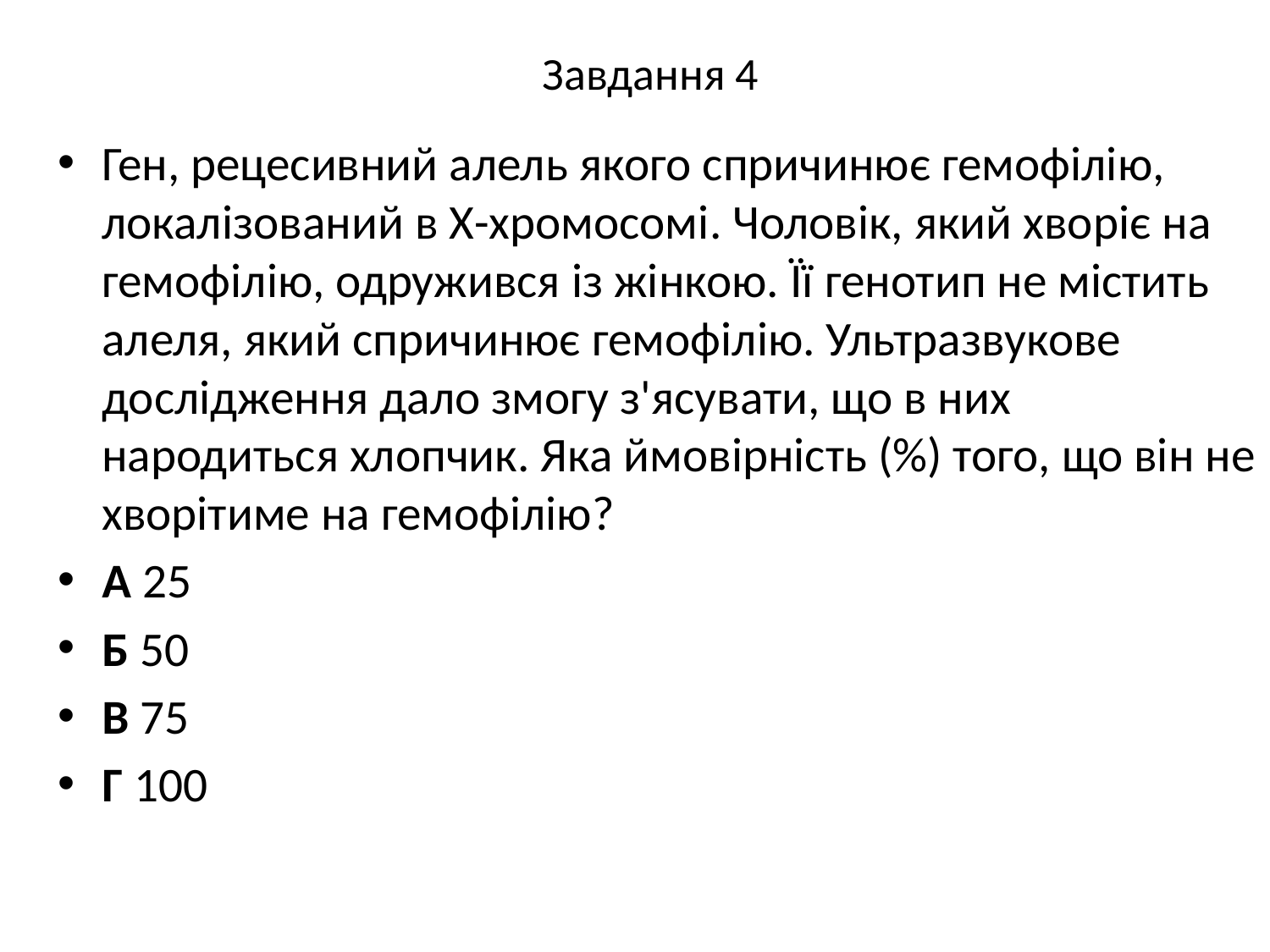

# Завдання 4
Ген, рецесивний алель якого спричинює гемофілію, локалізований в Х-хромосомі. Чоловік, який хворіє на гемофілію, одружився із жінкою. Її генотип не містить алеля, який спричинює гемофілію. Ультразвукове дослідження дало змогу з'ясувати, що в них народиться хлопчик. Яка ймовірність (%) того, що він не хворітиме на гемофілію?
А 25
Б 50
В 75
Г 100